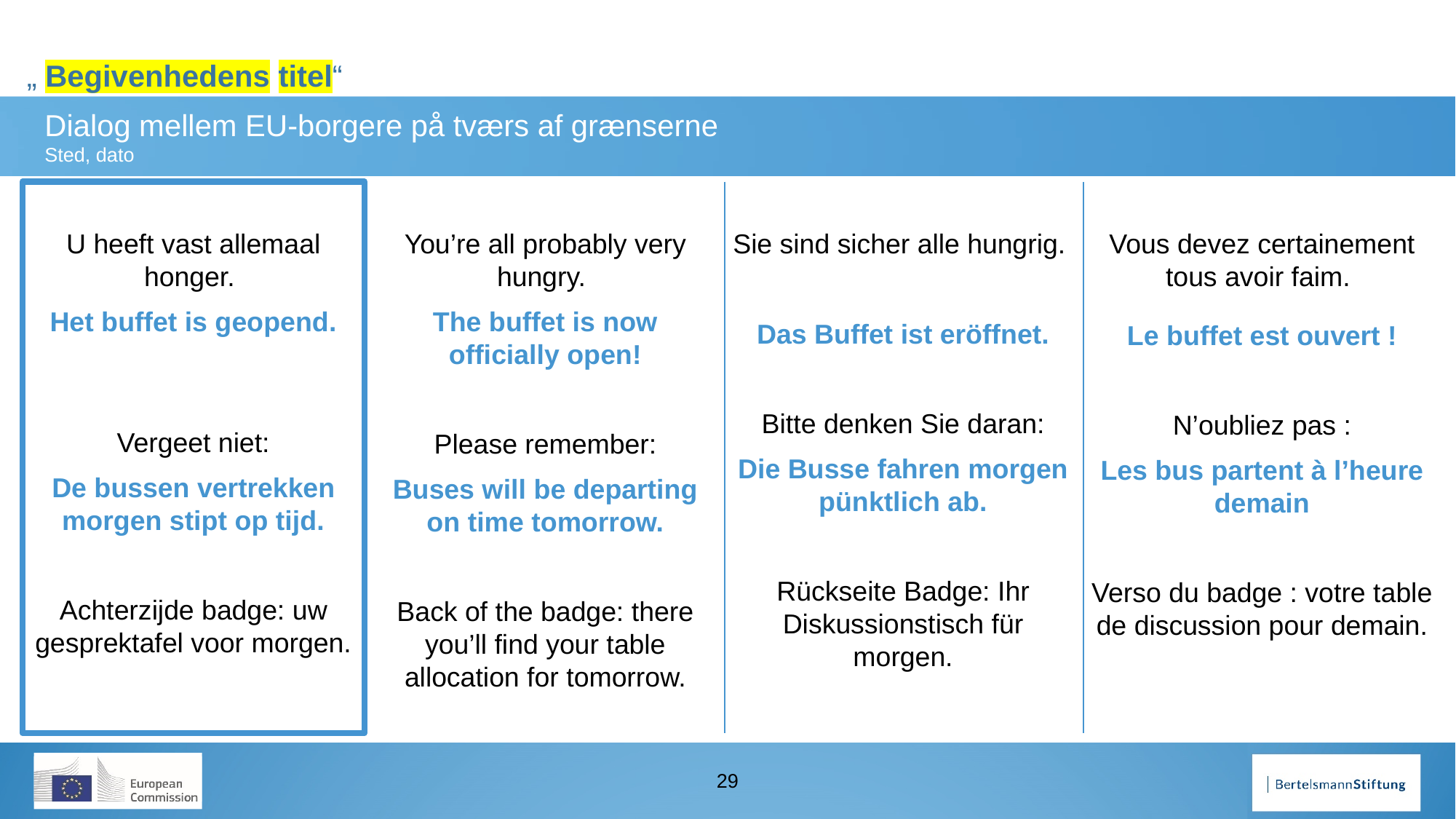

U heeft vast allemaal honger.
Het buffet is geopend.

Vergeet niet:
De bussen vertrekken morgen stipt op tijd.

Achterzijde badge: uw gesprektafel voor morgen.

You’re all probably very hungry.
The buffet is now officially open!

Please remember:
Buses will be departing on time tomorrow.

Back of the badge: there you’ll find your table allocation for tomorrow.

Sie sind sicher alle hungrig.

Das Buffet ist eröffnet.

Bitte denken Sie daran:
Die Busse fahren morgen pünktlich ab.

Rückseite Badge: Ihr Diskussionstisch für morgen.

Vous devez certainement tous avoir faim.

Le buffet est ouvert !

N’oubliez pas :
Les bus partent à l’heure demain

Verso du badge : votre table de discussion pour demain.

29